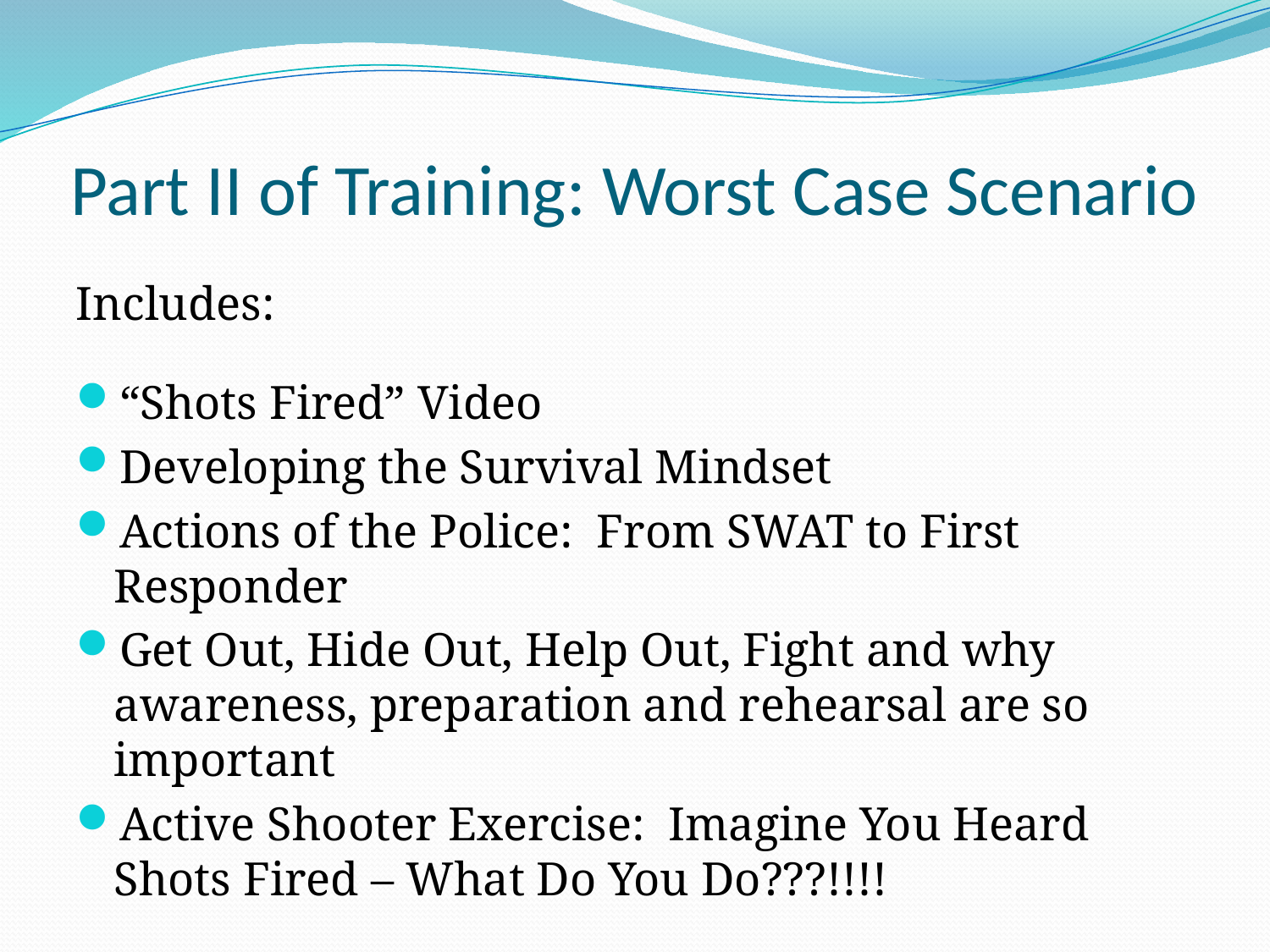

# Part II of Training: Worst Case Scenario
Includes:

“Shots Fired” Video
Developing the Survival Mindset
Actions of the Police:  From SWAT to First Responder
Get Out, Hide Out, Help Out, Fight and why awareness, preparation and rehearsal are so important
Active Shooter Exercise:  Imagine You Heard Shots Fired – What Do You Do???!!!!